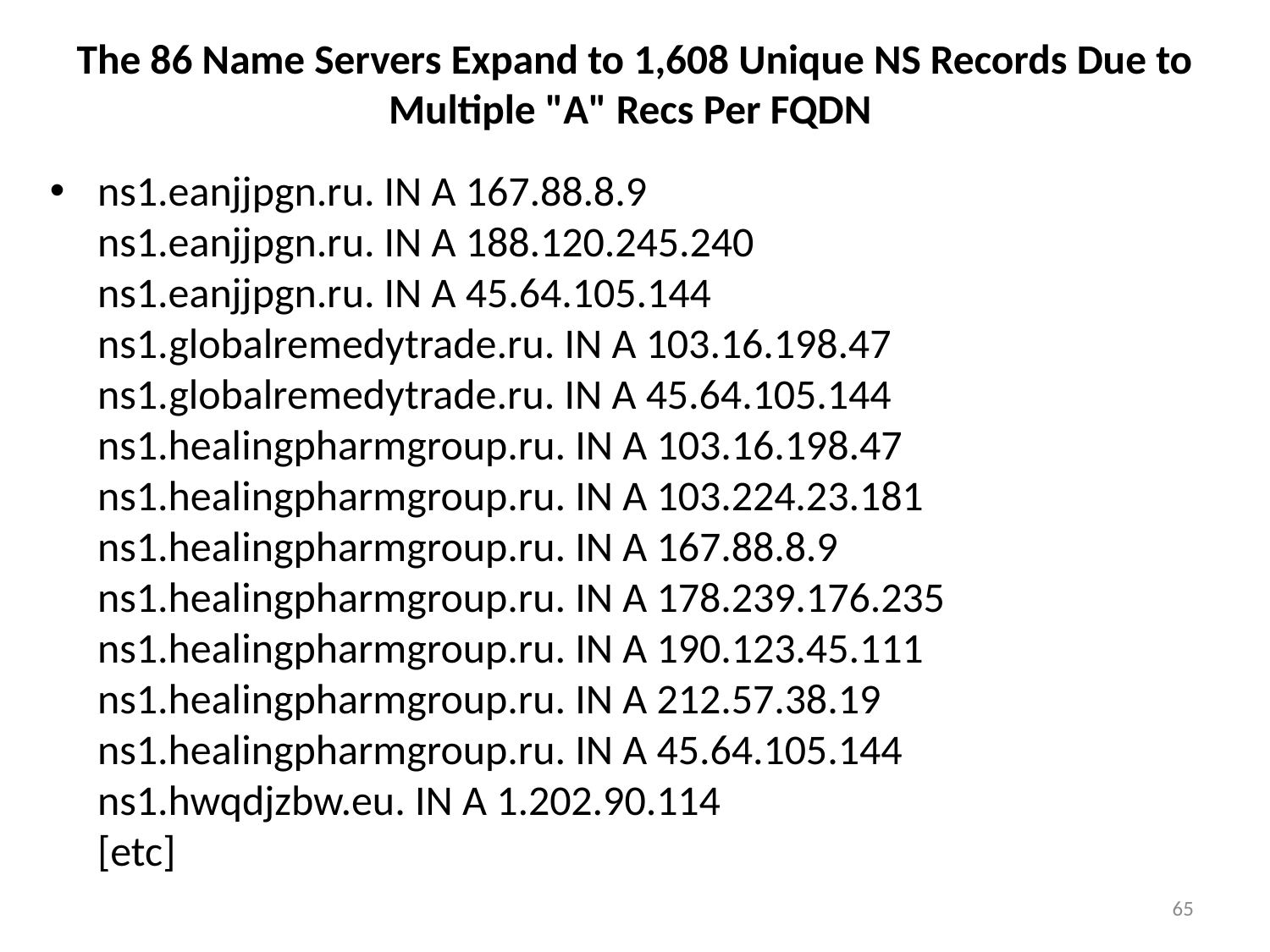

# The 86 Name Servers Expand to 1,608 Unique NS Records Due to Multiple "A" Recs Per FQDN
ns1.eanjjpgn.ru. IN A 167.88.8.9
ns1.eanjjpgn.ru. IN A 188.120.245.240
ns1.eanjjpgn.ru. IN A 45.64.105.144
ns1.globalremedytrade.ru. IN A 103.16.198.47
ns1.globalremedytrade.ru. IN A 45.64.105.144
ns1.healingpharmgroup.ru. IN A 103.16.198.47
ns1.healingpharmgroup.ru. IN A 103.224.23.181
ns1.healingpharmgroup.ru. IN A 167.88.8.9
ns1.healingpharmgroup.ru. IN A 178.239.176.235
ns1.healingpharmgroup.ru. IN A 190.123.45.111
ns1.healingpharmgroup.ru. IN A 212.57.38.19
ns1.healingpharmgroup.ru. IN A 45.64.105.144
ns1.hwqdjzbw.eu. IN A 1.202.90.114
[etc]

65